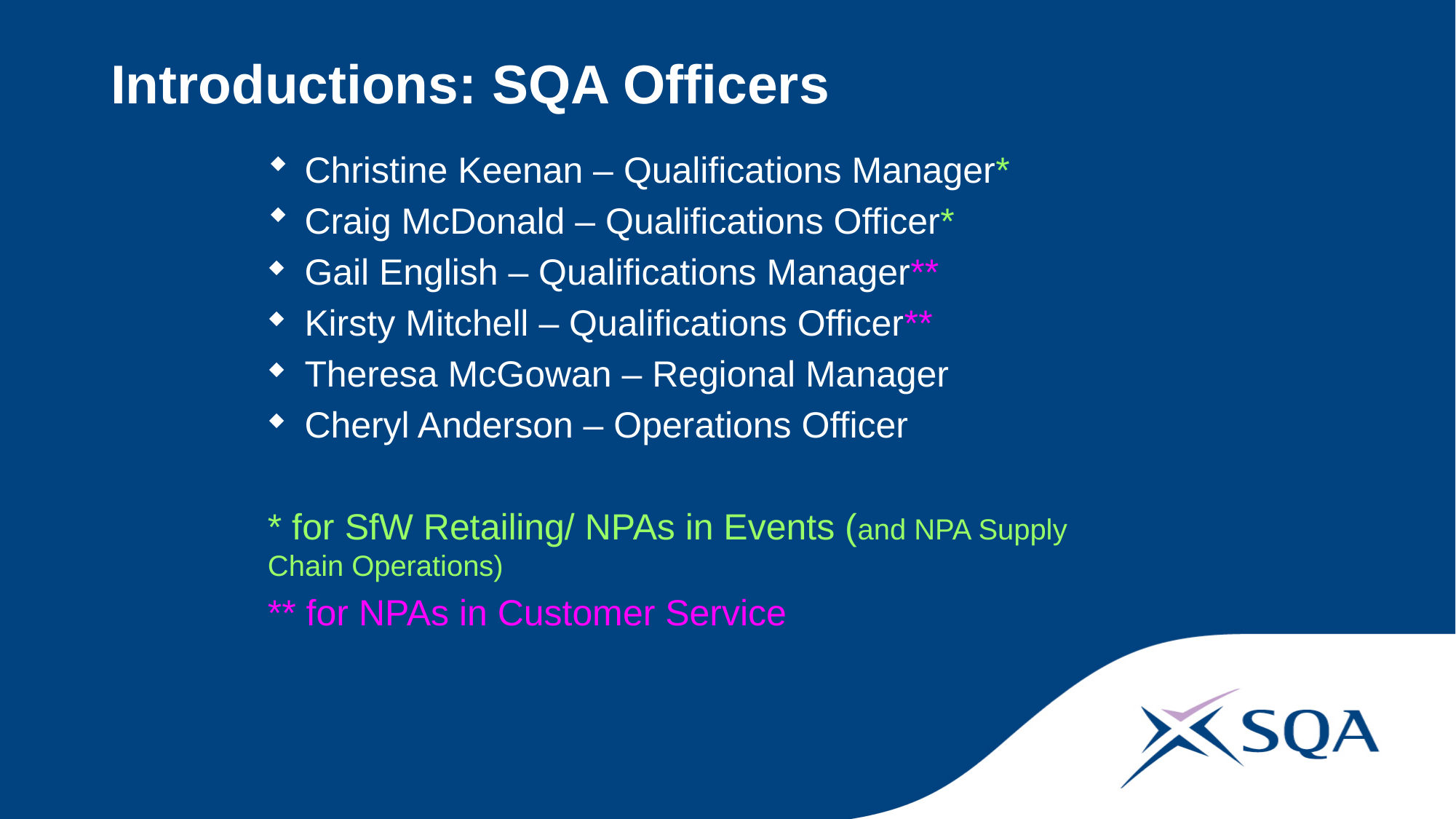

# Introductions: SQA Officers
Christine Keenan – Qualifications Manager*
Craig McDonald – Qualifications Officer*
Gail English – Qualifications Manager**
Kirsty Mitchell – Qualifications Officer**
Theresa McGowan – Regional Manager
Cheryl Anderson – Operations Officer

* for SfW Retailing/ NPAs in Events (and NPA Supply Chain Operations)
** for NPAs in Customer Service